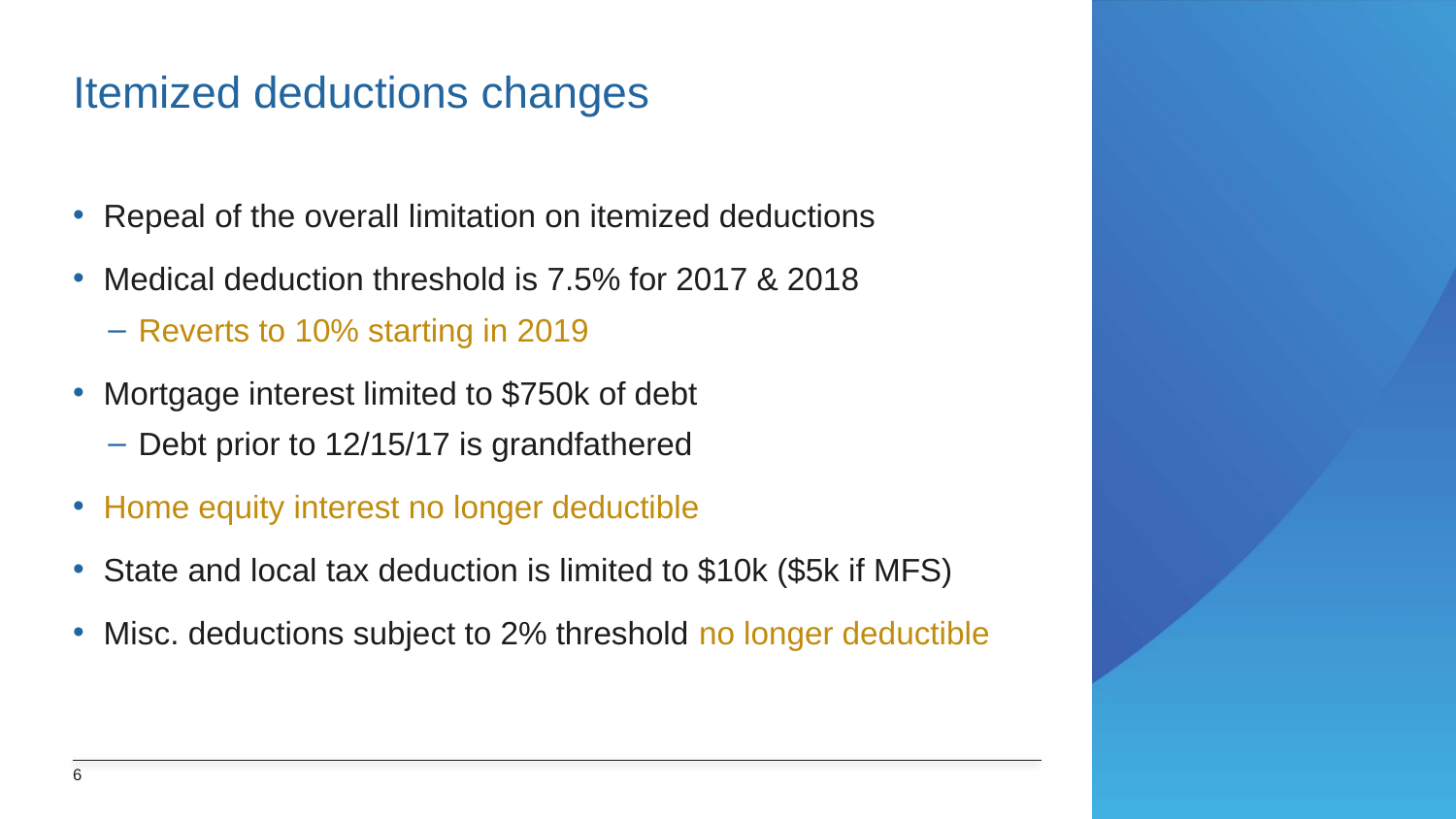

# Itemized deductions changes

Repeal of the overall limitation on itemized deductions
Medical deduction threshold is 7.5% for 2017 & 2018
Reverts to 10% starting in 2019
Mortgage interest limited to $750k of debt
Debt prior to 12/15/17 is grandfathered
Home equity interest no longer deductible
State and local tax deduction is limited to $10k ($5k if MFS)
Misc. deductions subject to 2% threshold no longer deductible